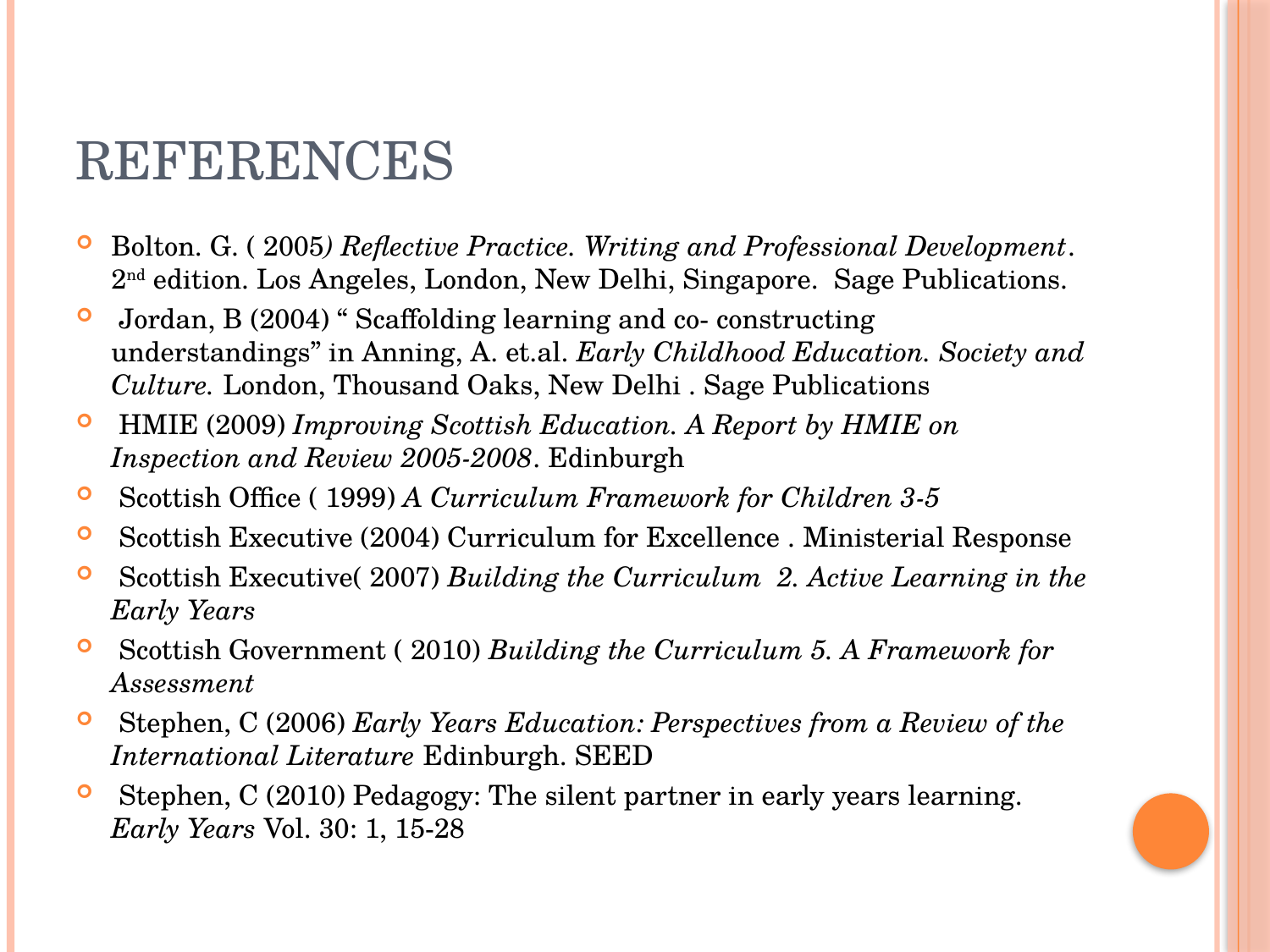

# References
Bolton. G. ( 2005) Reflective Practice. Writing and Professional Development. 2nd edition. Los Angeles, London, New Delhi, Singapore.  Sage Publications.
 Jordan, B (2004) “ Scaffolding learning and co- constructing understandings” in Anning, A. et.al. Early Childhood Education. Society and Culture. London, Thousand Oaks, New Delhi . Sage Publications
 HMIE (2009) Improving Scottish Education. A Report by HMIE on Inspection and Review 2005-2008. Edinburgh
 Scottish Office ( 1999) A Curriculum Framework for Children 3-5
 Scottish Executive (2004) Curriculum for Excellence . Ministerial Response
 Scottish Executive( 2007) Building the Curriculum  2. Active Learning in the Early Years
 Scottish Government ( 2010) Building the Curriculum 5. A Framework for Assessment
 Stephen, C (2006) Early Years Education: Perspectives from a Review of the International Literature Edinburgh. SEED
 Stephen, C (2010) Pedagogy: The silent partner in early years learning. Early Years Vol. 30: 1, 15-28